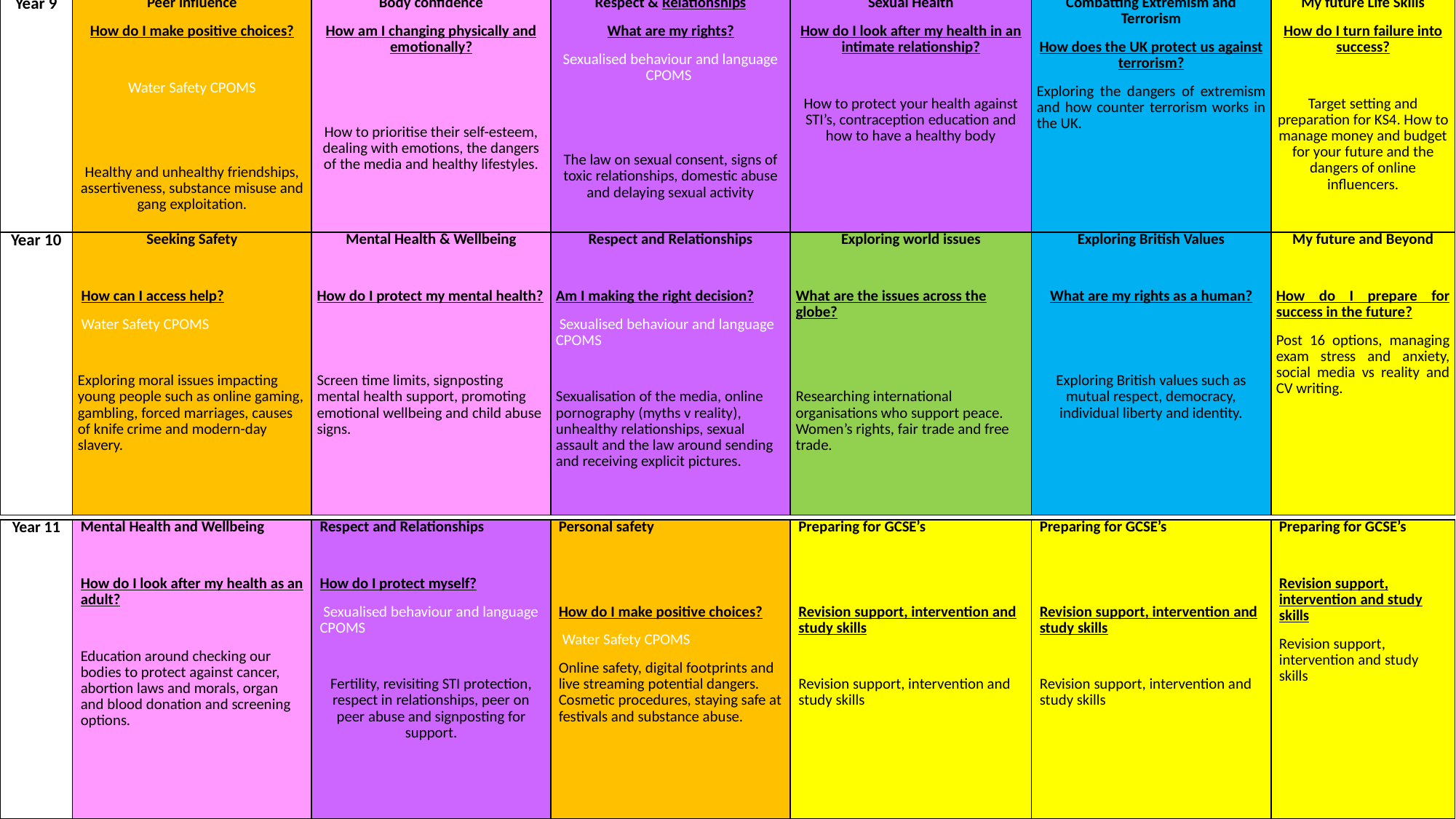

| Year 9 | Peer influence How do I make positive choices?   Water Safety CPOMS     Healthy and unhealthy friendships, assertiveness, substance misuse and gang exploitation. | Body confidence How am I changing physically and emotionally?     How to prioritise their self-esteem, dealing with emotions, the dangers of the media and healthy lifestyles. | Respect & Relationships What are my rights? Sexualised behaviour and language CPOMS      The law on sexual consent, signs of toxic relationships, domestic abuse and delaying sexual activity | Sexual Health How do I look after my health in an intimate relationship?   How to protect your health against STI’s, contraception education and how to have a healthy body | Combatting Extremism and Terrorism How does the UK protect us against terrorism? Exploring the dangers of extremism and how counter terrorism works in the UK. | My future Life Skills How do I turn failure into success?   Target setting and preparation for KS4. How to manage money and budget for your future and the dangers of online influencers. |
| --- | --- | --- | --- | --- | --- | --- |
| Year 10 | Seeking Safety    How can I access help?  Water Safety CPOMS   Exploring moral issues impacting young people such as online gaming, gambling, forced marriages, causes of knife crime and modern-day slavery. | Mental Health & Wellbeing   How do I protect my mental health?     Screen time limits, signposting mental health support, promoting emotional wellbeing and child abuse signs. | Respect and Relationships   Am I making the right decision?  Sexualised behaviour and language CPOMS   Sexualisation of the media, online pornography (myths v reality), unhealthy relationships, sexual assault and the law around sending and receiving explicit pictures. | Exploring world issues   What are the issues across the globe?     Researching international organisations who support peace. Women’s rights, fair trade and free trade. | Exploring British Values   What are my rights as a human?     Exploring British values such as mutual respect, democracy, individual liberty and identity. | My future and Beyond   How do I prepare for success in the future? Post 16 options, managing exam stress and anxiety, social media vs reality and CV writing. |
| Year 11 | Mental Health and Wellbeing   How do I look after my health as an adult?   Education around checking our bodies to protect against cancer, abortion laws and morals, organ and blood donation and screening options. | Respect and Relationships   How do I protect myself?  Sexualised behaviour and language CPOMS   Fertility, revisiting STI protection, respect in relationships, peer on peer abuse and signposting for support. | Personal safety     How do I make positive choices?  Water Safety CPOMS Online safety, digital footprints and live streaming potential dangers. Cosmetic procedures, staying safe at festivals and substance abuse. | Preparing for GCSE’s     Revision support, intervention and study skills   Revision support, intervention and study skills | Preparing for GCSE’s     Revision support, intervention and study skills   Revision support, intervention and study skills | Preparing for GCSE’s   Revision support, intervention and study skills Revision support, intervention and study skills |
| --- | --- | --- | --- | --- | --- | --- |